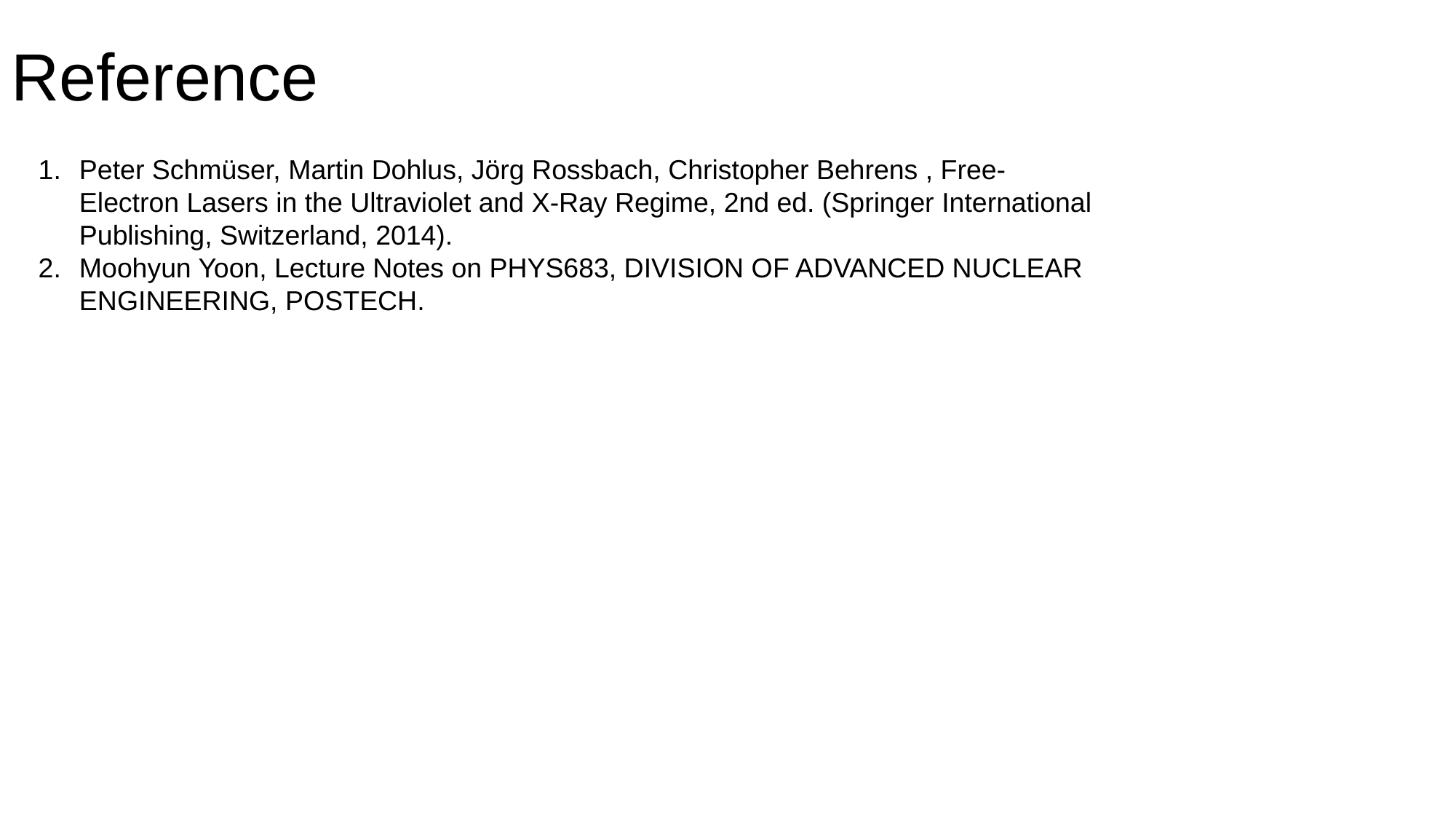

# Reference
Peter Schmüser, Martin Dohlus, Jörg Rossbach, Christopher Behrens , Free-Electron Lasers in the Ultraviolet and X-Ray Regime, 2nd ed. (Springer International Publishing, Switzerland, 2014).
Moohyun Yoon, Lecture Notes on PHYS683, DIVISION OF ADVANCED NUCLEAR ENGINEERING, POSTECH.